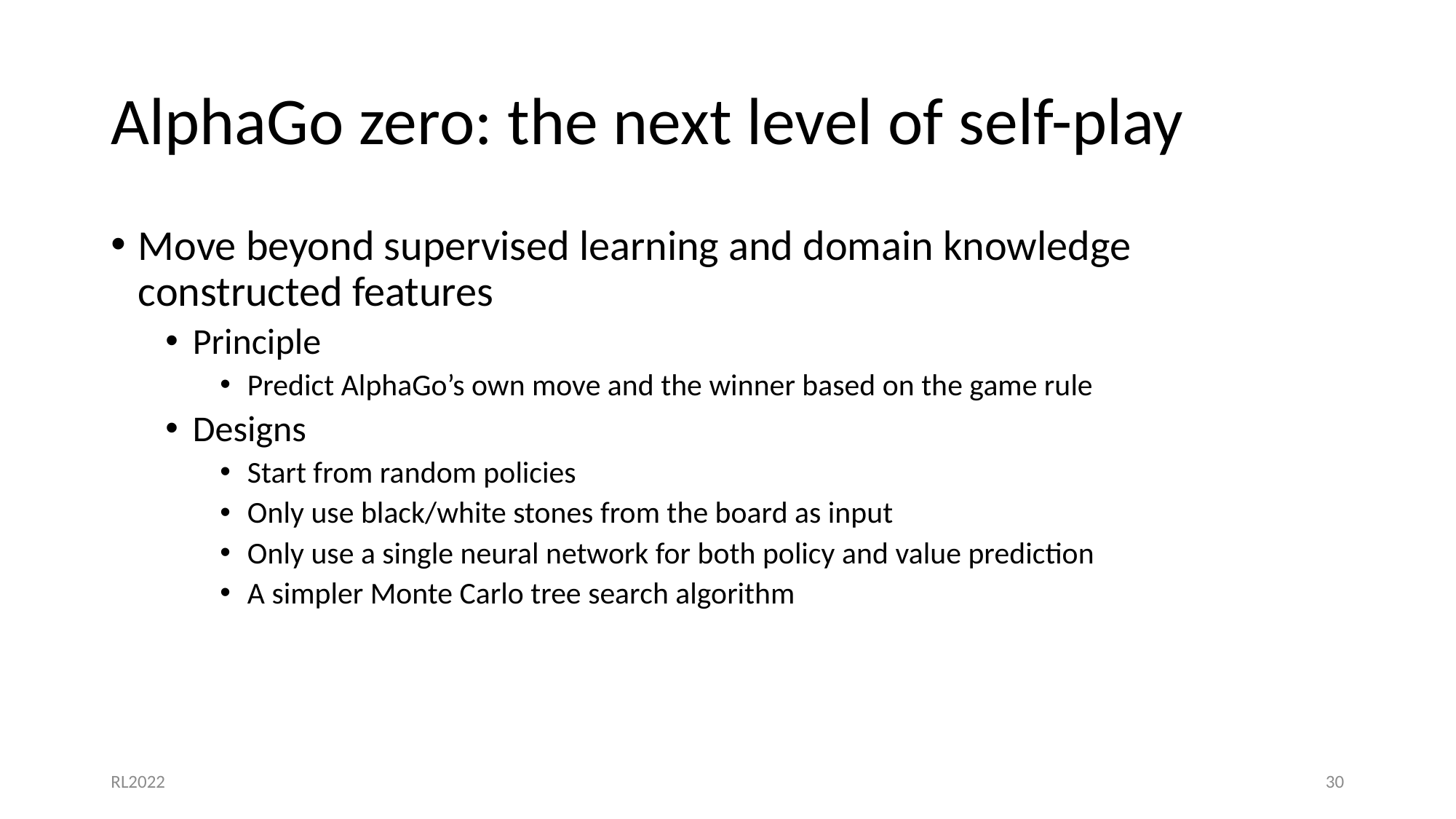

# AlphaGo zero: the next level of self-play
Move beyond supervised learning and domain knowledge constructed features
Principle
Predict AlphaGo’s own move and the winner based on the game rule
Designs
Start from random policies
Only use black/white stones from the board as input
Only use a single neural network for both policy and value prediction
A simpler Monte Carlo tree search algorithm
RL2022
30